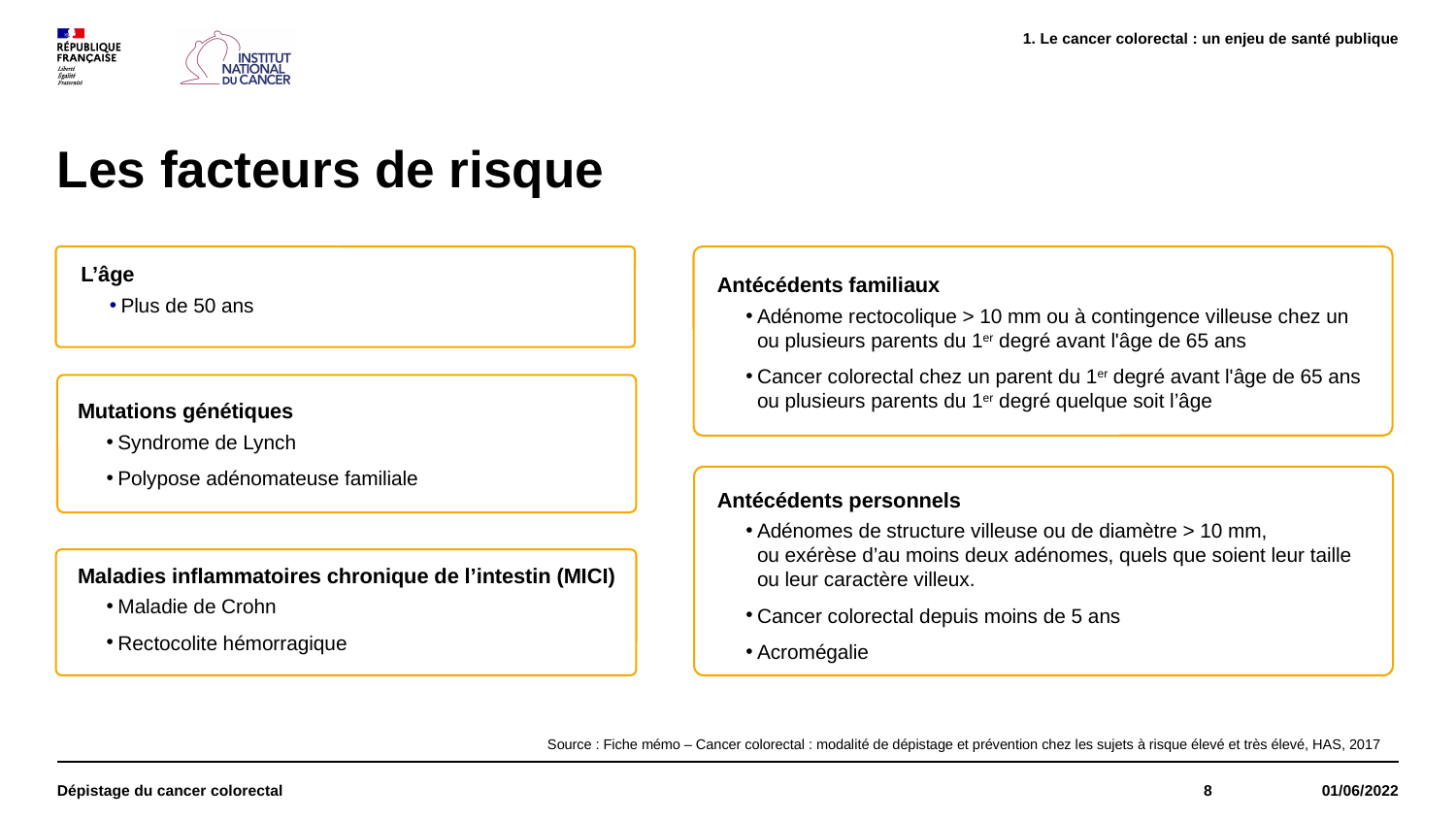

Le cancer colorectal : un enjeu de santé publique
# Les facteurs de risque

Antécédents familiaux
Adénome rectocolique > 10 mm ou à contingence villeuse chez un
ou plusieurs parents du 1er degré avant l'âge de 65 ans
Cancer colorectal chez un parent du 1er degré avant l'âge de 65 ans
ou plusieurs parents du 1er degré quelque soit l’âge

L’âge
Plus de 50 ans

Mutations génétiques
Syndrome de Lynch
Polypose adénomateuse familiale

Antécédents personnels
Adénomes de structure villeuse ou de diamètre > 10 mm,
ou exérèse d’au moins deux adénomes, quels que soient leur taille
ou leur caractère villeux.
Cancer colorectal depuis moins de 5 ans
Acromégalie

Maladies inflammatoires chronique de l’intestin (MICI)
Maladie de Crohn
Rectocolite hémorragique
Source : Fiche mémo – Cancer colorectal : modalité de dépistage et prévention chez les sujets à risque élevé et très élevé, HAS, 2017
Dépistage du cancer colorectal
8
01/06/2022